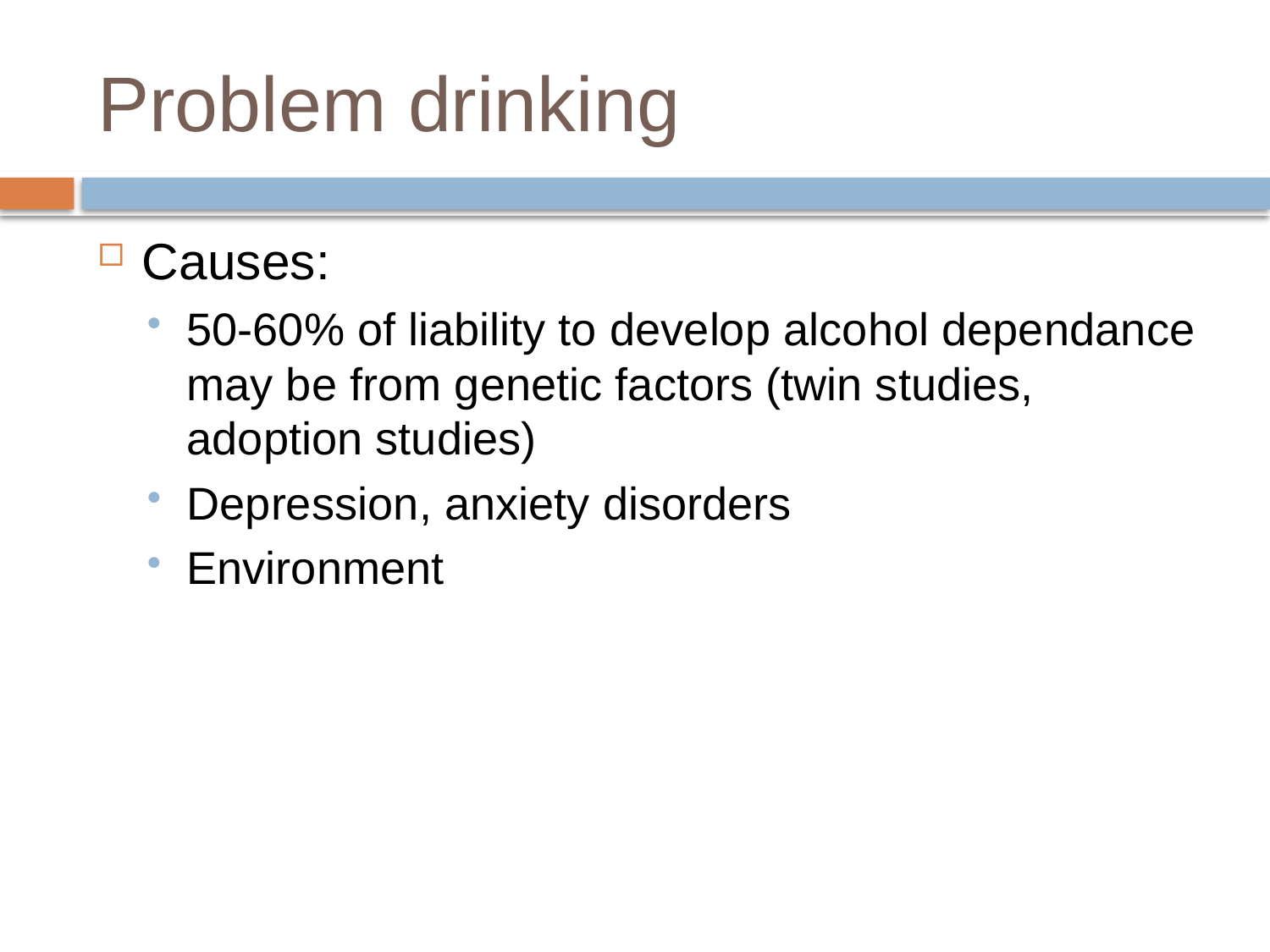

# Problem drinking
Causes:
50-60% of liability to develop alcohol dependance may be from genetic factors (twin studies, adoption studies)
Depression, anxiety disorders
Environment